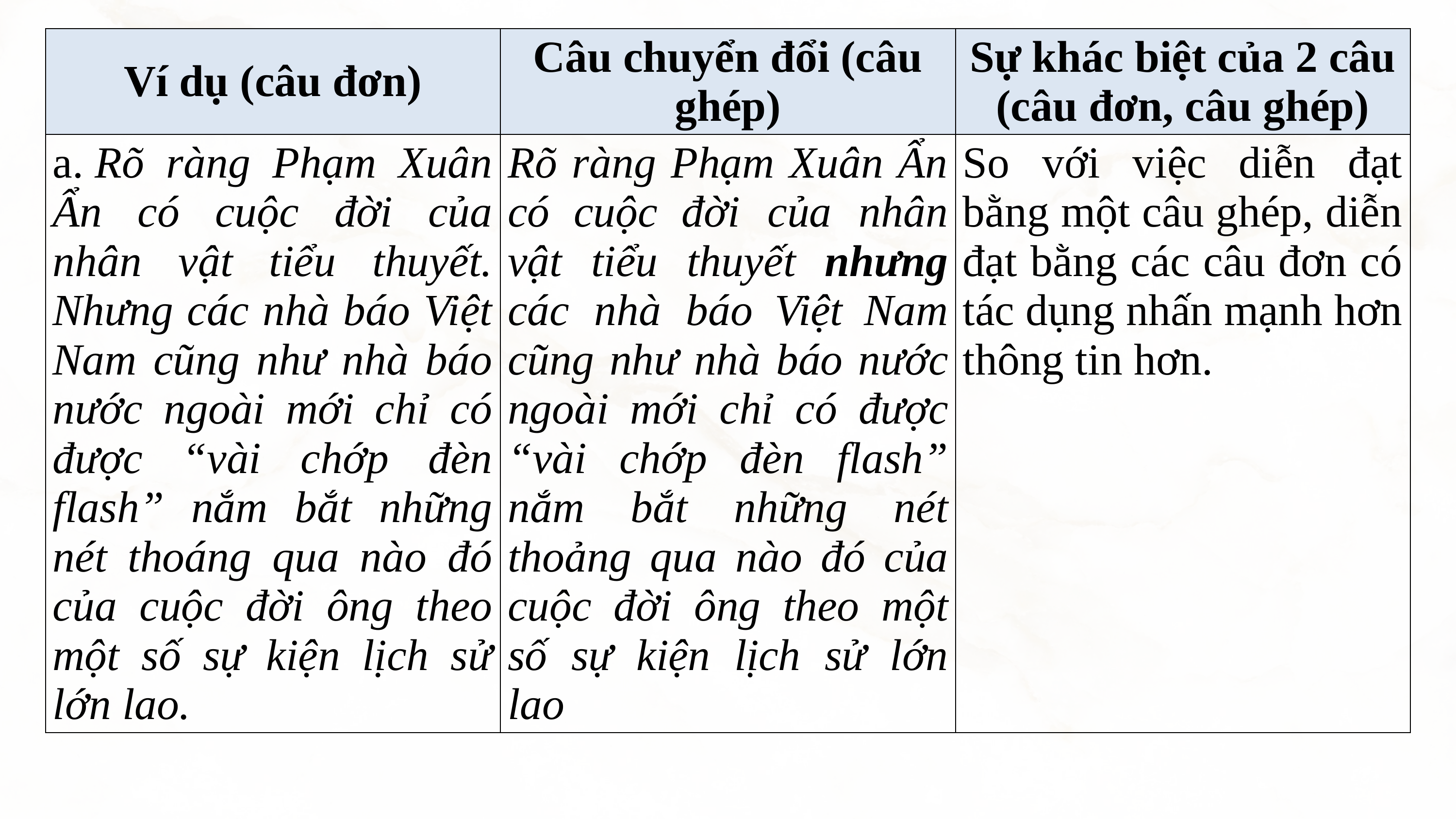

| Ví dụ (câu đơn) | Câu chuyển đổi (câu ghép) | Sự khác biệt của 2 câu (câu đơn, câu ghép) |
| --- | --- | --- |
| a. Rõ ràng Phạm Xuân Ẩn có cuộc đời của nhân vật tiểu thuyết. Nhưng các nhà báo Việt Nam cũng như nhà báo nước ngoài mới chỉ có được “vài chớp đèn flash” nắm bắt những nét thoáng qua nào đó của cuộc đời ông theo một số sự kiện lịch sử lớn lao. | Rõ ràng Phạm Xuân Ẩn có cuộc đời của nhân vật tiểu thuyết nhưng các nhà báo Việt Nam cũng như nhà báo nước ngoài mới chỉ có được “vài chớp đèn flash” nắm bắt những nét thoảng qua nào đó của cuộc đời ông theo một số sự kiện lịch sử lớn lao | So với việc diễn đạt bằng một câu ghép, diễn đạt bằng các câu đơn có tác dụng nhấn mạnh hơn thông tin hơn. |